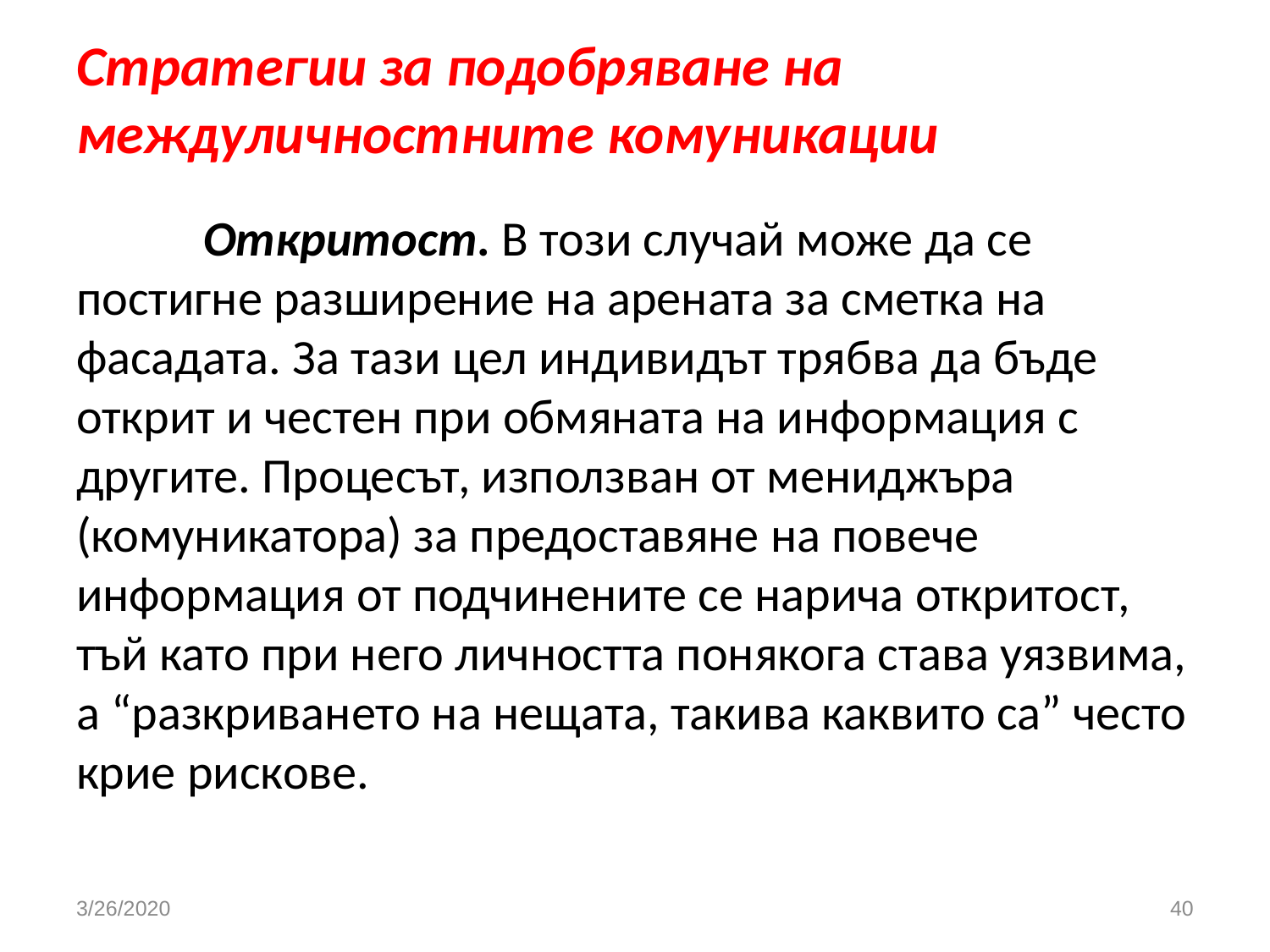

# Стратегии за подобряване на междуличностните комуникации Откритост. В този случай може да се постигне разширение на арената за сметка на фасадата. За тази цел индивидът трябва да бъде открит и честен при обмяната на информация с другите. Процесът, използван от мениджъра (комуникатора) за предоставяне на повече информация от подчинените се нарича откритост, тъй като при него личността понякога става уязвима, а “разкриването на нещата, такива каквито са” често крие рискове.
3/26/2020
40